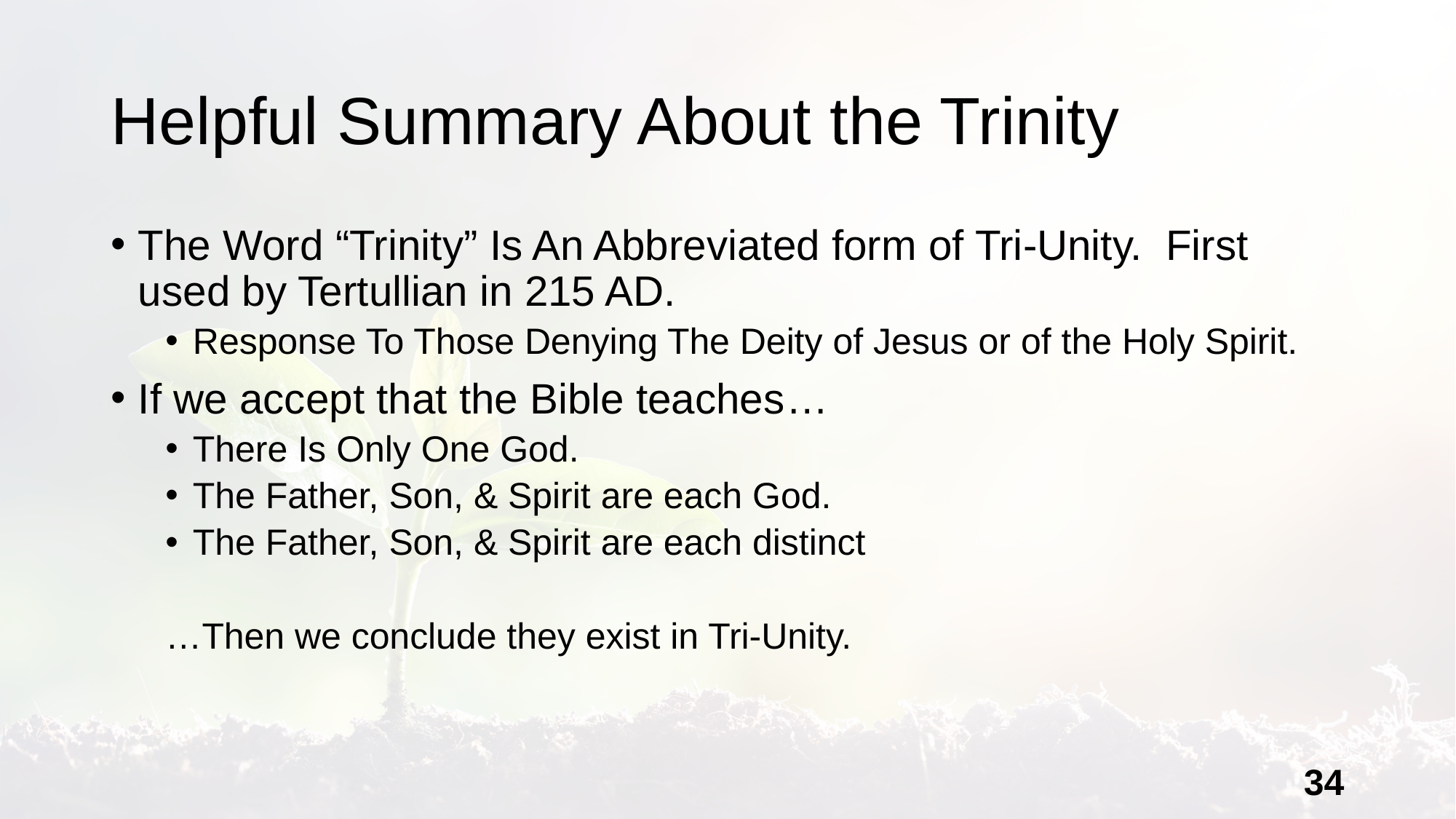

# Helpful Summary About the Trinity
The Word “Trinity” Is An Abbreviated form of Tri-Unity.  First used by Tertullian in 215 AD.
Response To Those Denying The Deity of Jesus or of the Holy Spirit.
If we accept that the Bible teaches…
There Is Only One God.
The Father, Son, & Spirit are each God.
The Father, Son, & Spirit are each distinct

…Then we conclude they exist in Tri-Unity.

34